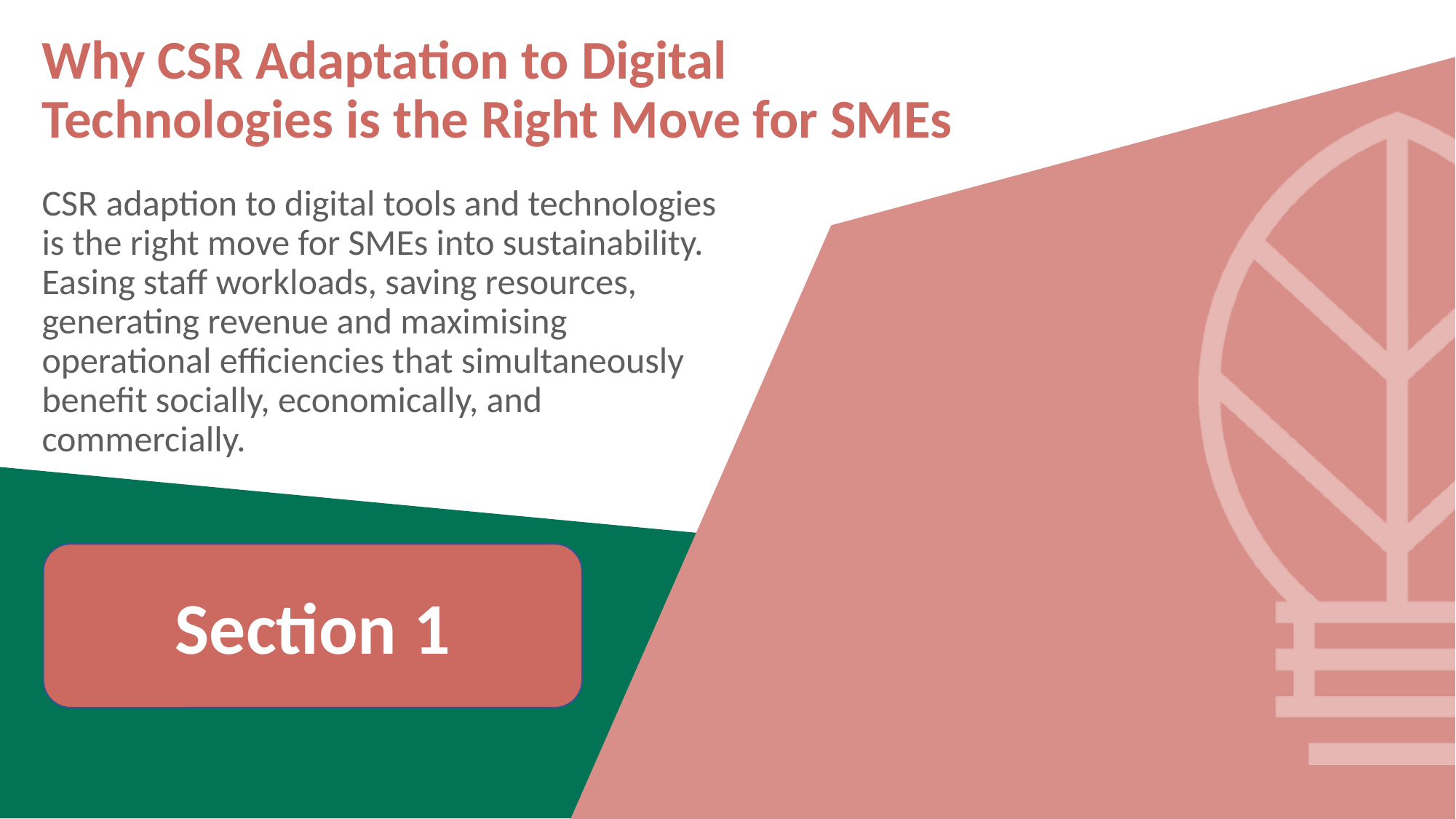

Why CSR Adaptation to Digital Technologies is the Right Move for SMEs
CSR adaption to digital tools and technologies is the right move for SMEs into sustainability. Easing staff workloads, saving resources, generating revenue and maximising operational efficiencies that simultaneously benefit socially, economically, and commercially.

Section 1